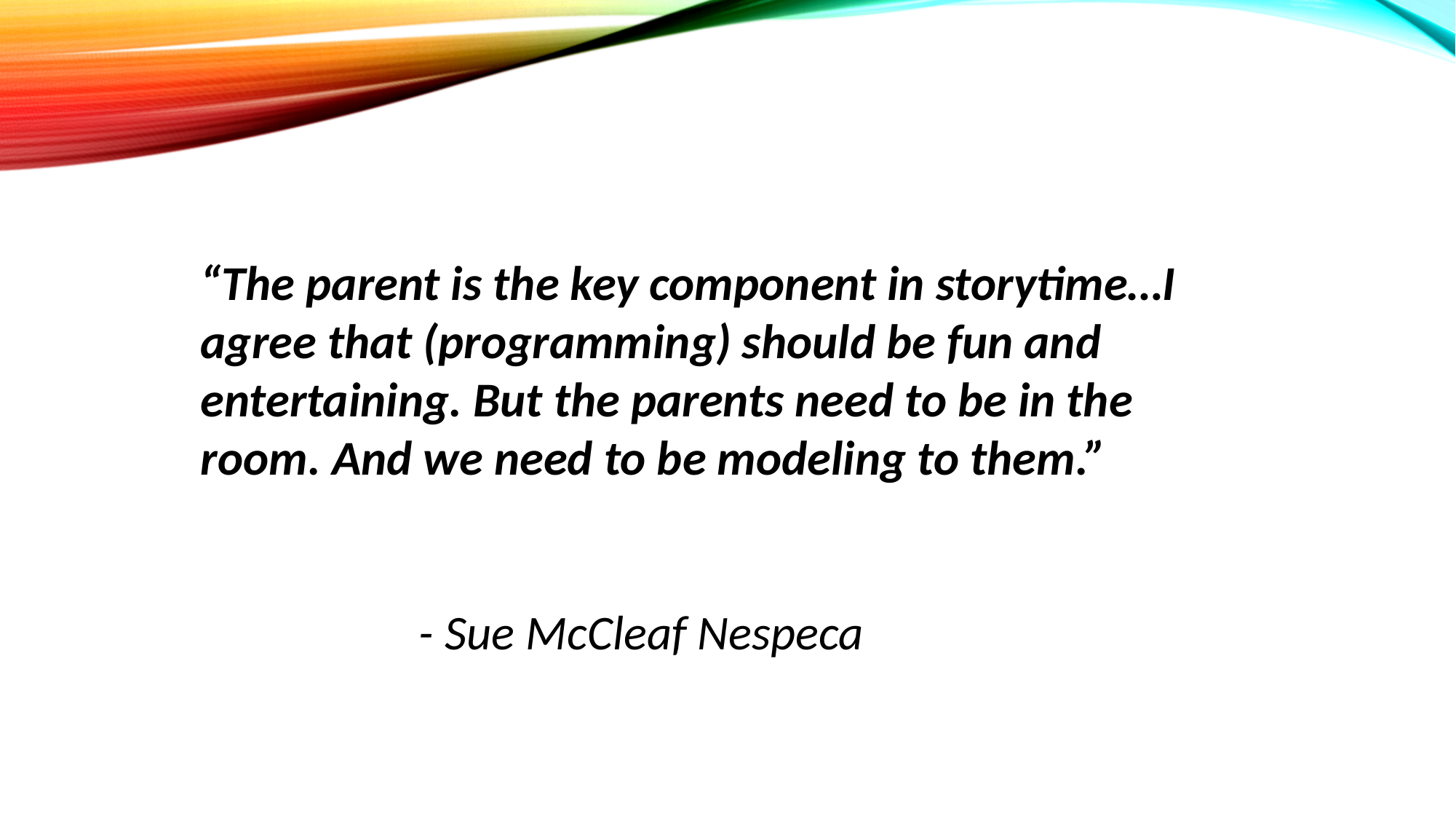

“The parent is the key component in storytime…I agree that (programming) should be fun and entertaining. But the parents need to be in the room. And we need to be modeling to them.”

											- Sue McCleaf Nespeca